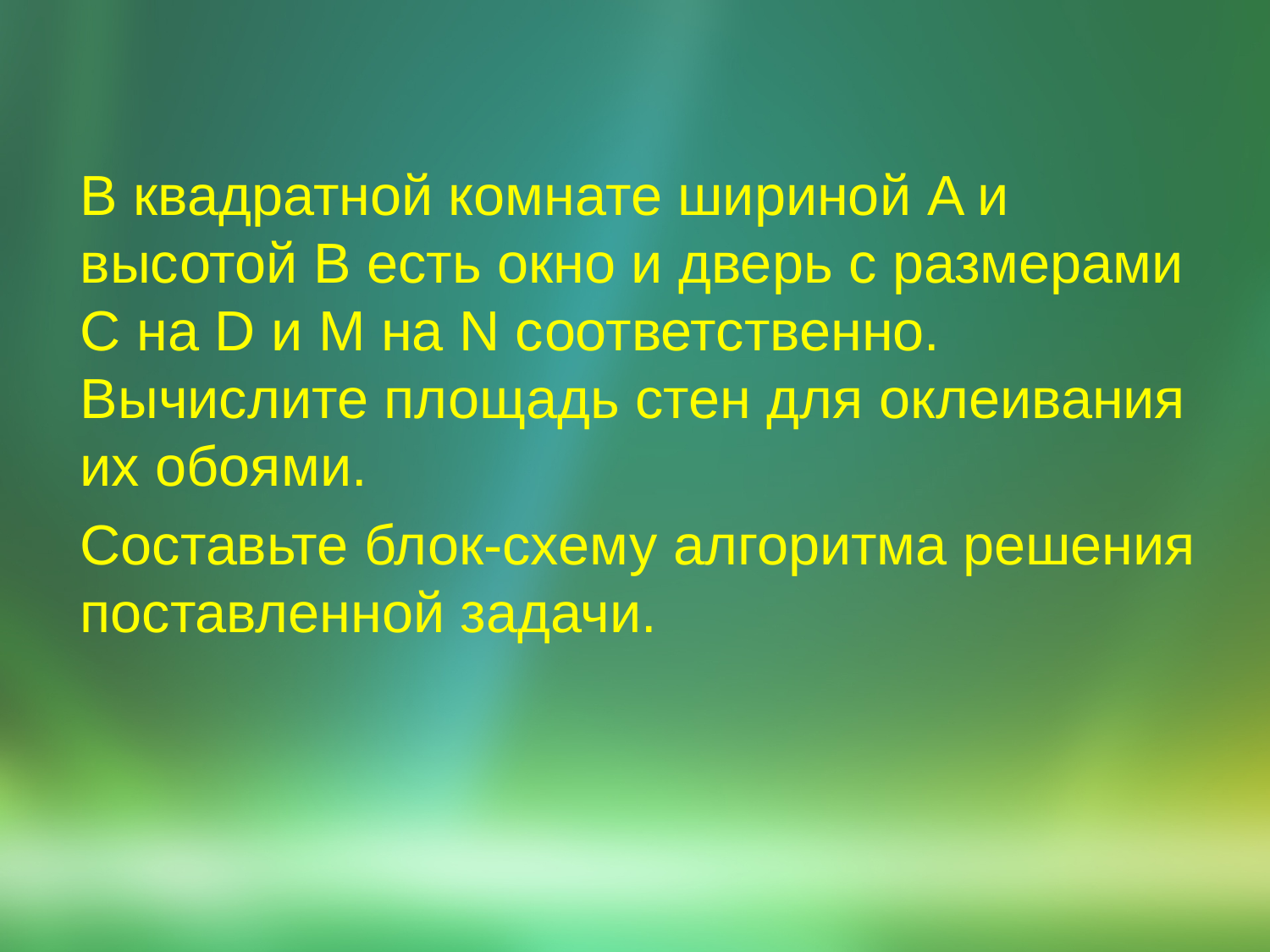

В квадратной комнате шириной A и высотой B есть окно и дверь с размерами C на D и M на N соответственно. Вычислите площадь стен для оклеивания их обоями.
Составьте блок-схему алгоритма решения поставленной задачи.